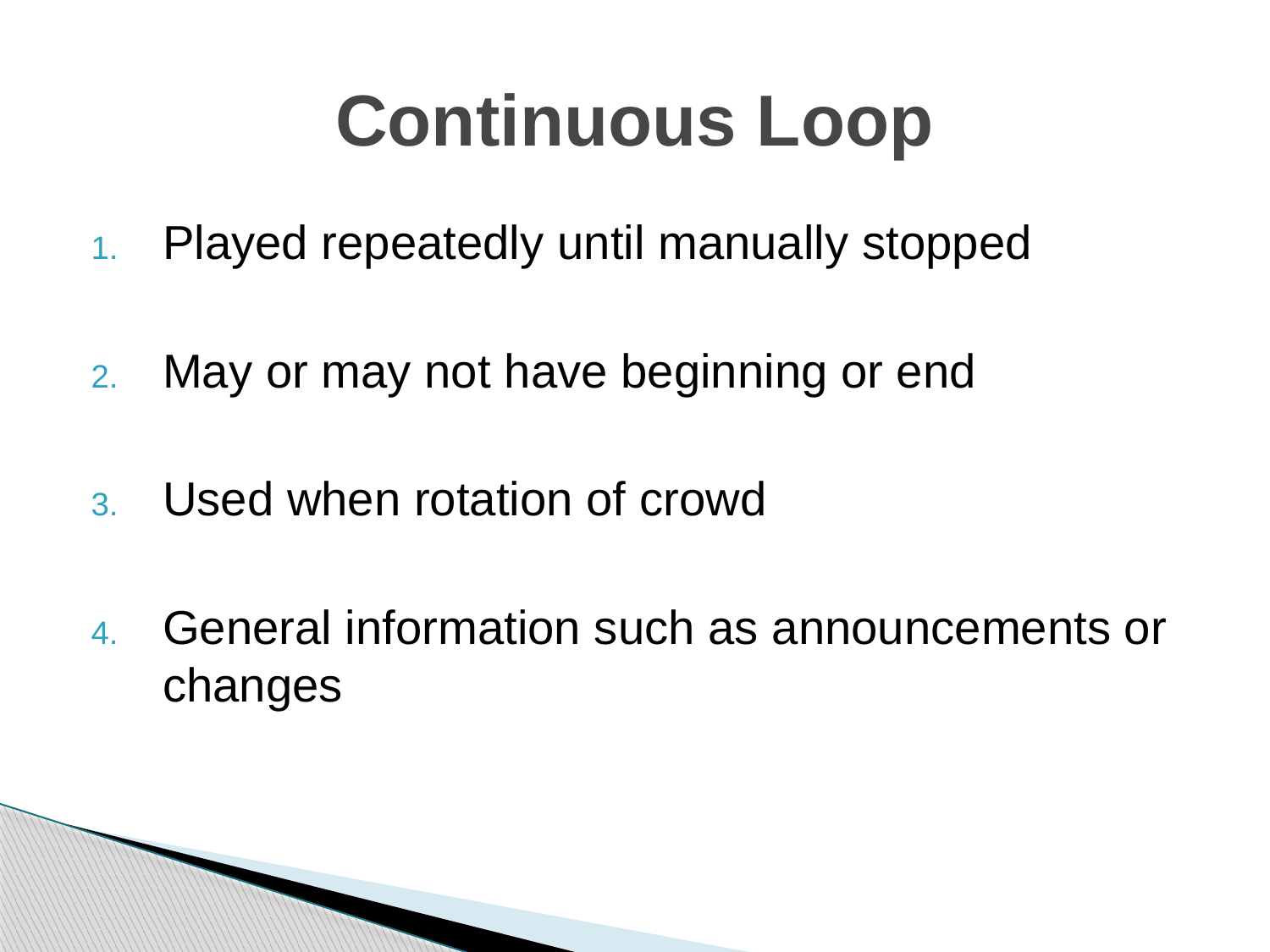

# Continuous Loop
Played repeatedly until manually stopped

May or may not have beginning or end

Used when rotation of crowd

General information such as announcements or changes